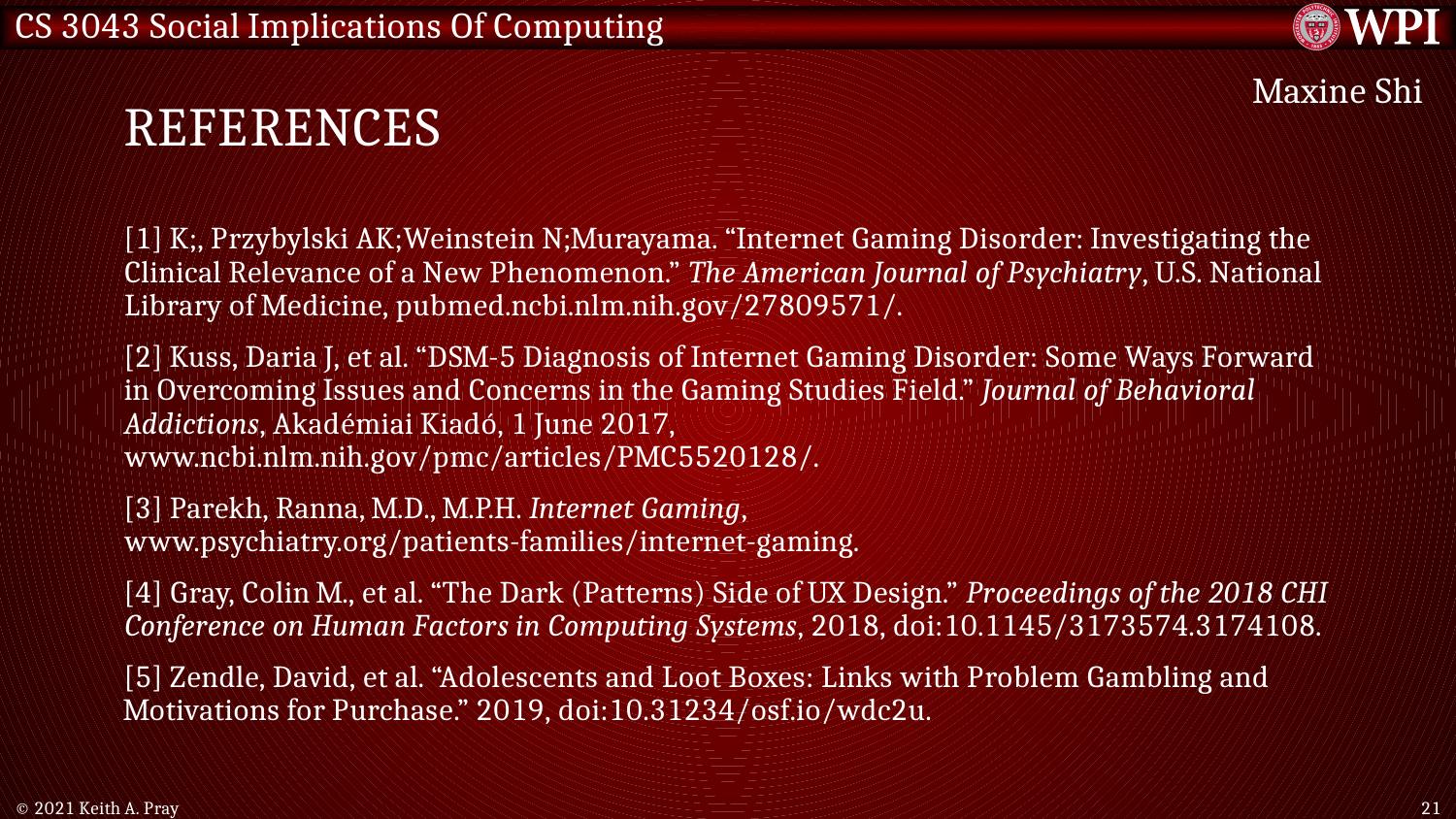

# REFERENCES
Maxine Shi
[1] K;, Przybylski AK;Weinstein N;Murayama. “Internet Gaming Disorder: Investigating the Clinical Relevance of a New Phenomenon.” The American Journal of Psychiatry, U.S. National Library of Medicine, pubmed.ncbi.nlm.nih.gov/27809571/.
[2] Kuss, Daria J, et al. “DSM-5 Diagnosis of Internet Gaming Disorder: Some Ways Forward in Overcoming Issues and Concerns in the Gaming Studies Field.” Journal of Behavioral Addictions, Akadémiai Kiadó, 1 June 2017, www.ncbi.nlm.nih.gov/pmc/articles/PMC5520128/.
[3] Parekh, Ranna, M.D., M.P.H. Internet Gaming, www.psychiatry.org/patients-families/internet-gaming.
[4] Gray, Colin M., et al. “The Dark (Patterns) Side of UX Design.” Proceedings of the 2018 CHI Conference on Human Factors in Computing Systems, 2018, doi:10.1145/3173574.3174108.
[5] Zendle, David, et al. “Adolescents and Loot Boxes: Links with Problem Gambling and Motivations for Purchase.” 2019, doi:10.31234/osf.io/wdc2u.
© 2021 Keith A. Pray
21